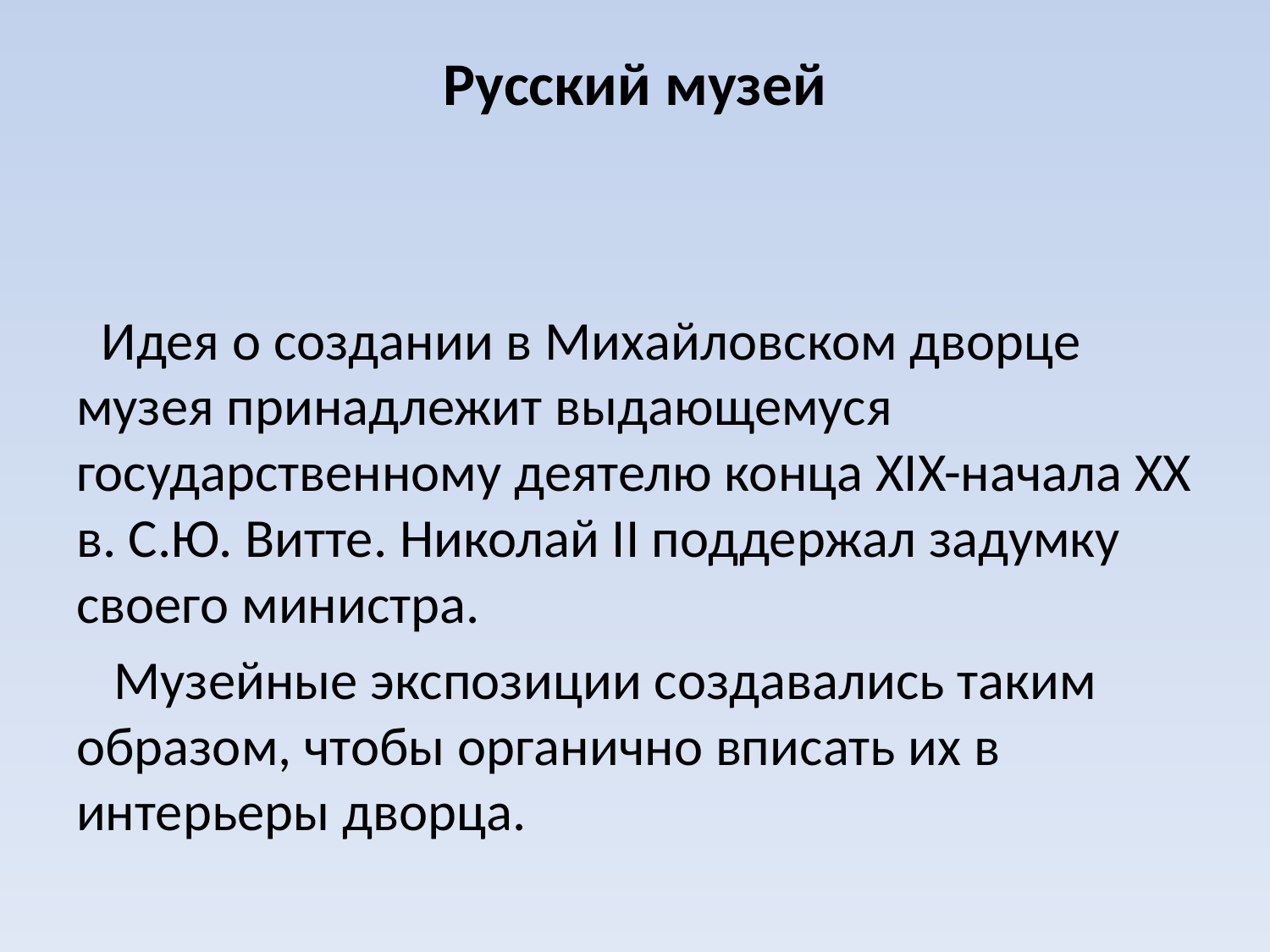

# Русский музей

  Идея о создании в Михайловском дворце музея принадлежит выдающемуся государственному деятелю конца XIX-начала XX в. С.Ю. Витте. Николай II поддержал задумку своего министра.
   Музейные экспозиции создавались таким образом, чтобы органично вписать их в интерьеры дворца.